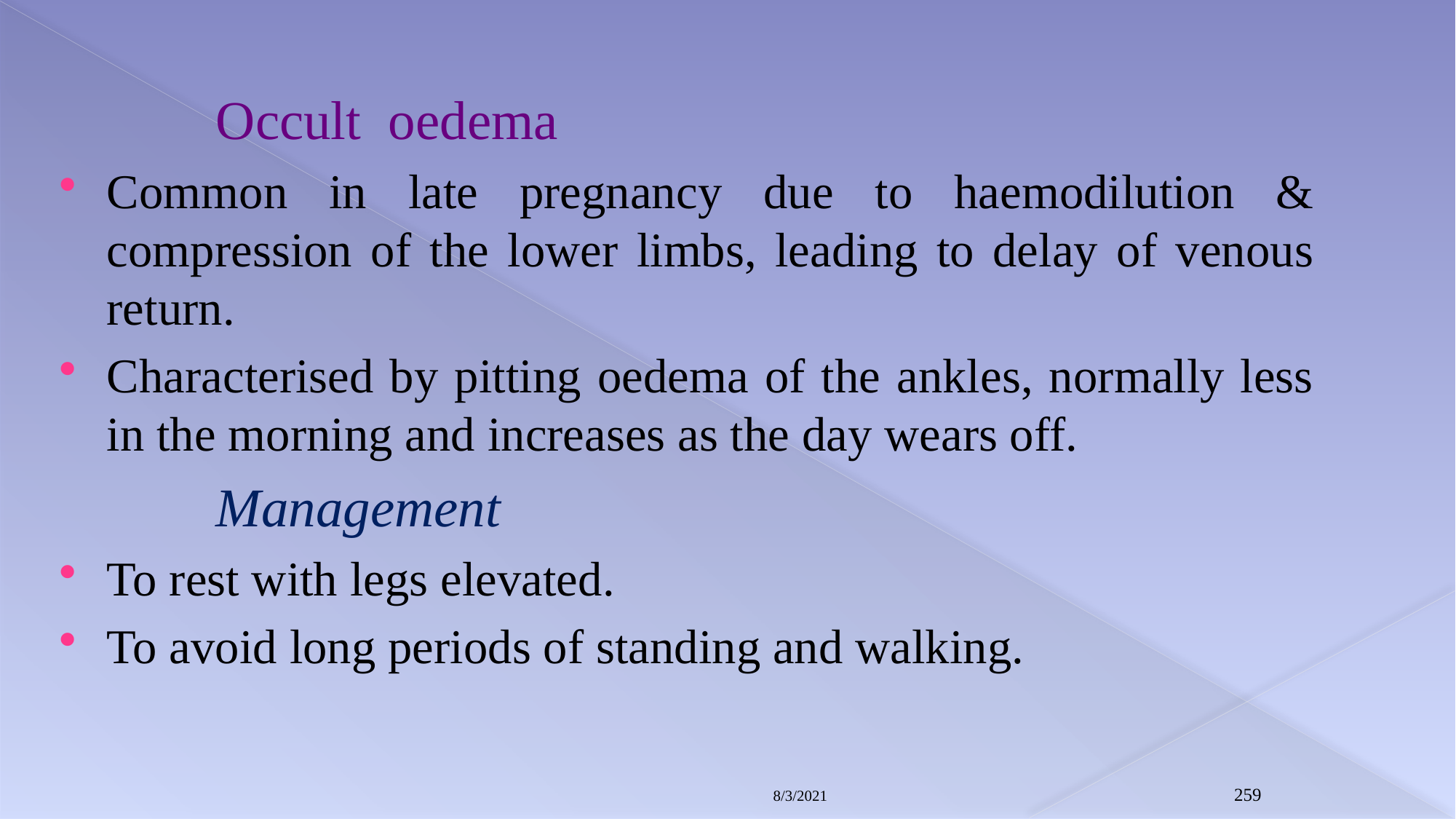

#
		Occult  oedema
Common in late pregnancy due to haemodilution & compression of the lower limbs, leading to delay of venous return.
Characterised by pitting oedema of the ankles, normally less in the morning and increases as the day wears off.
		Management
To rest with legs elevated.
To avoid long periods of standing and walking.
8/3/2021
259